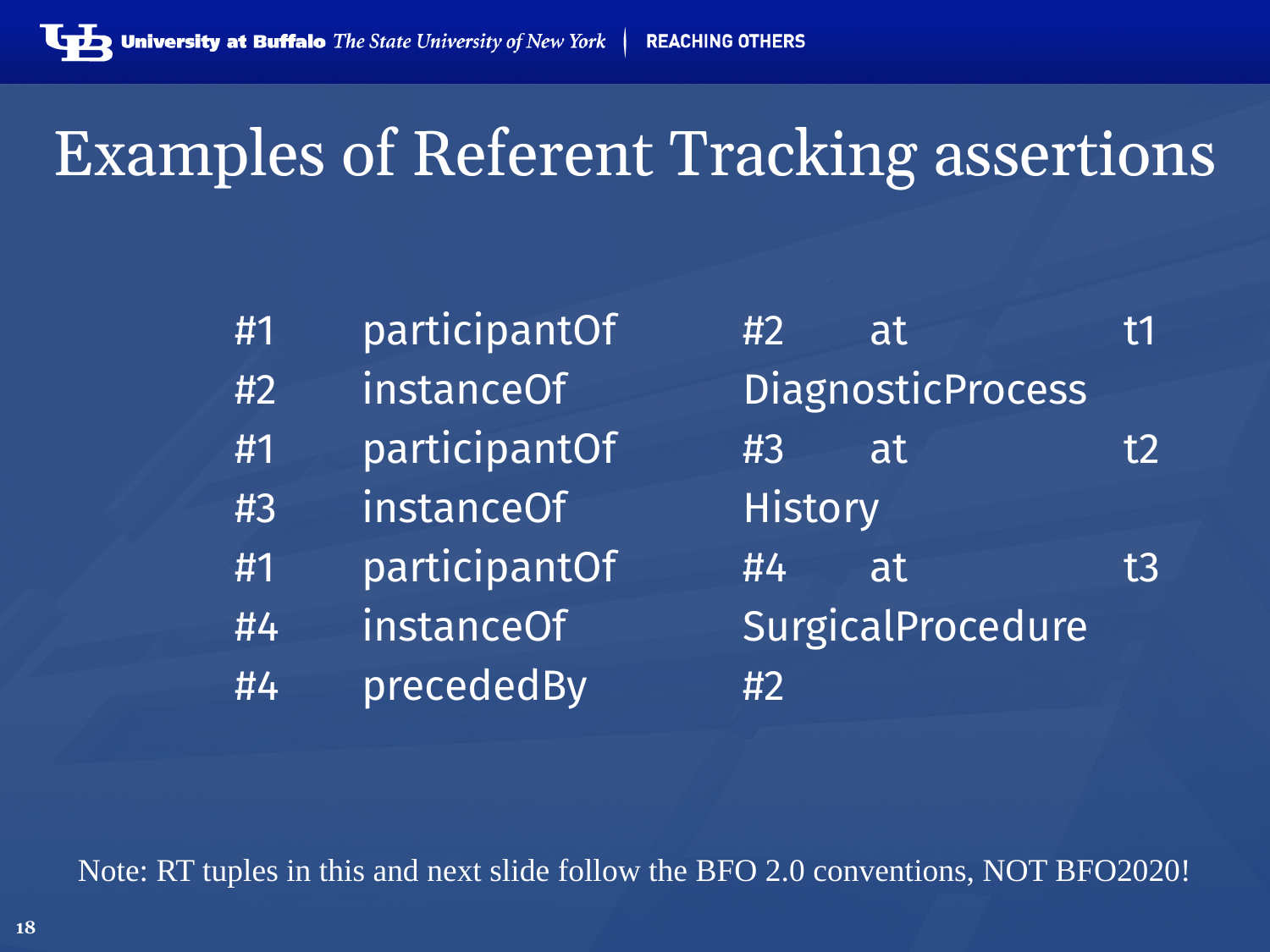

# Examples of Referent Tracking assertions

		#1	participantOf   	#2	at		t1
		#2	instanceOf		DiagnosticProcess
		#1	participantOf   	#3	at		t2
		#3	instanceOf		History
		#1	participantOf   	#4	at		t3
		#4	instanceOf		SurgicalProcedure
		#4	precededBy		#2

Note: RT tuples in this and next slide follow the BFO 2.0 conventions, NOT BFO2020!